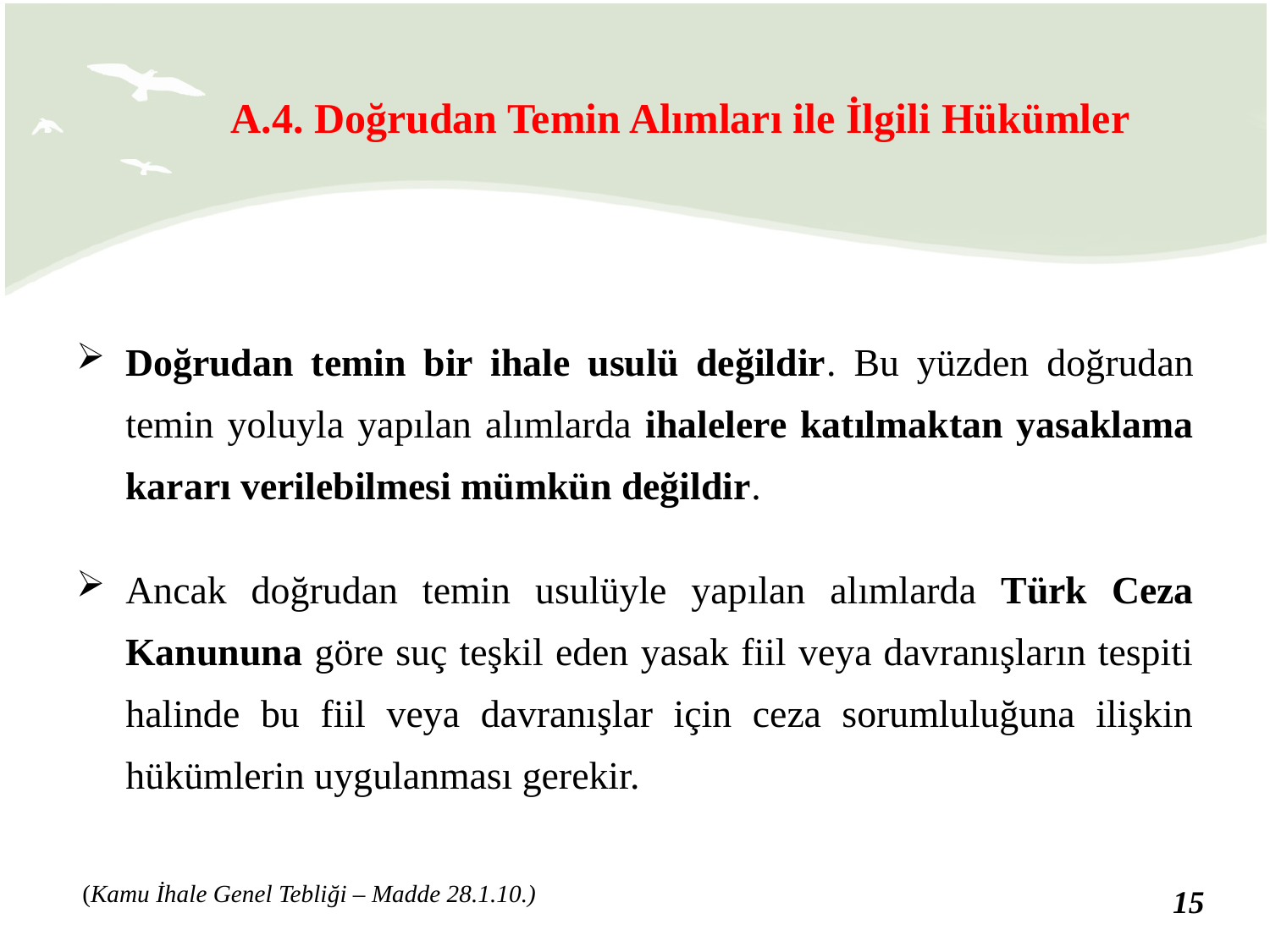

A.4. Doğrudan Temin Alımları ile İlgili Hükümler
Doğrudan temin bir ihale usulü değildir. Bu yüzden doğrudan temin yoluyla yapılan alımlarda ihalelere katılmaktan yasaklama kararı verilebilmesi mümkün değildir.
Ancak doğrudan temin usulüyle yapılan alımlarda Türk Ceza Kanununa göre suç teşkil eden yasak fiil veya davranışların tespiti halinde bu fiil veya davranışlar için ceza sorumluluğuna ilişkin hükümlerin uygulanması gerekir.
 (Kamu İhale Genel Tebliği – Madde 28.1.10.)